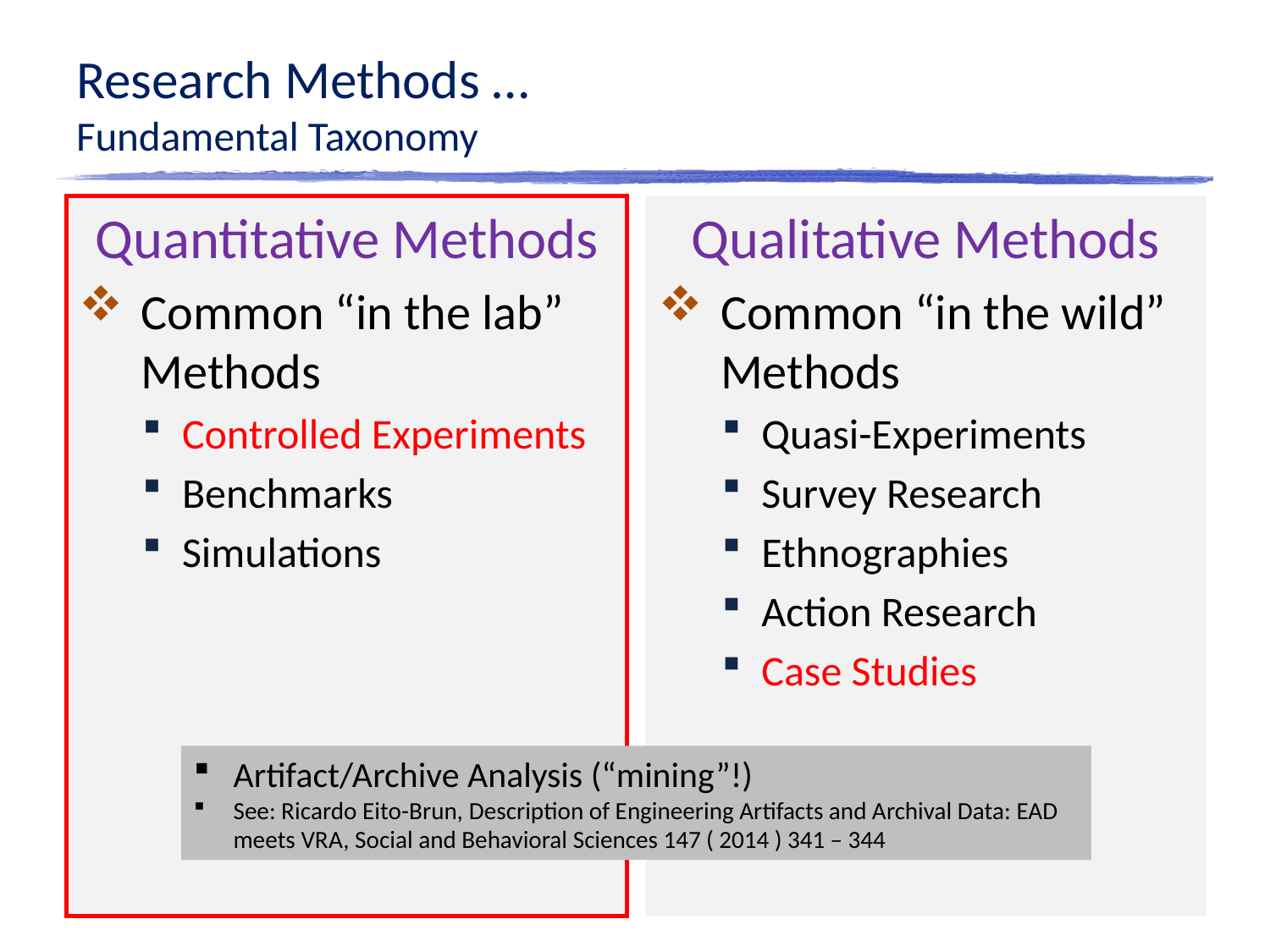

# Research Methods … Fundamental Taxonomy
Quantitative Methods
Common “in the lab” Methods
Controlled Experiments
Benchmarks
Simulations

Qualitative Methods
Common “in the wild” Methods
Quasi-Experiments
Survey Research
Ethnographies
Action Research
Case Studies

Artifact/Archive Analysis (“mining”!)
See: Ricardo Eito-Brun, Description of Engineering Artifacts and Archival Data: EAD meets VRA, Social and Behavioral Sciences 147 ( 2014 ) 341 – 344